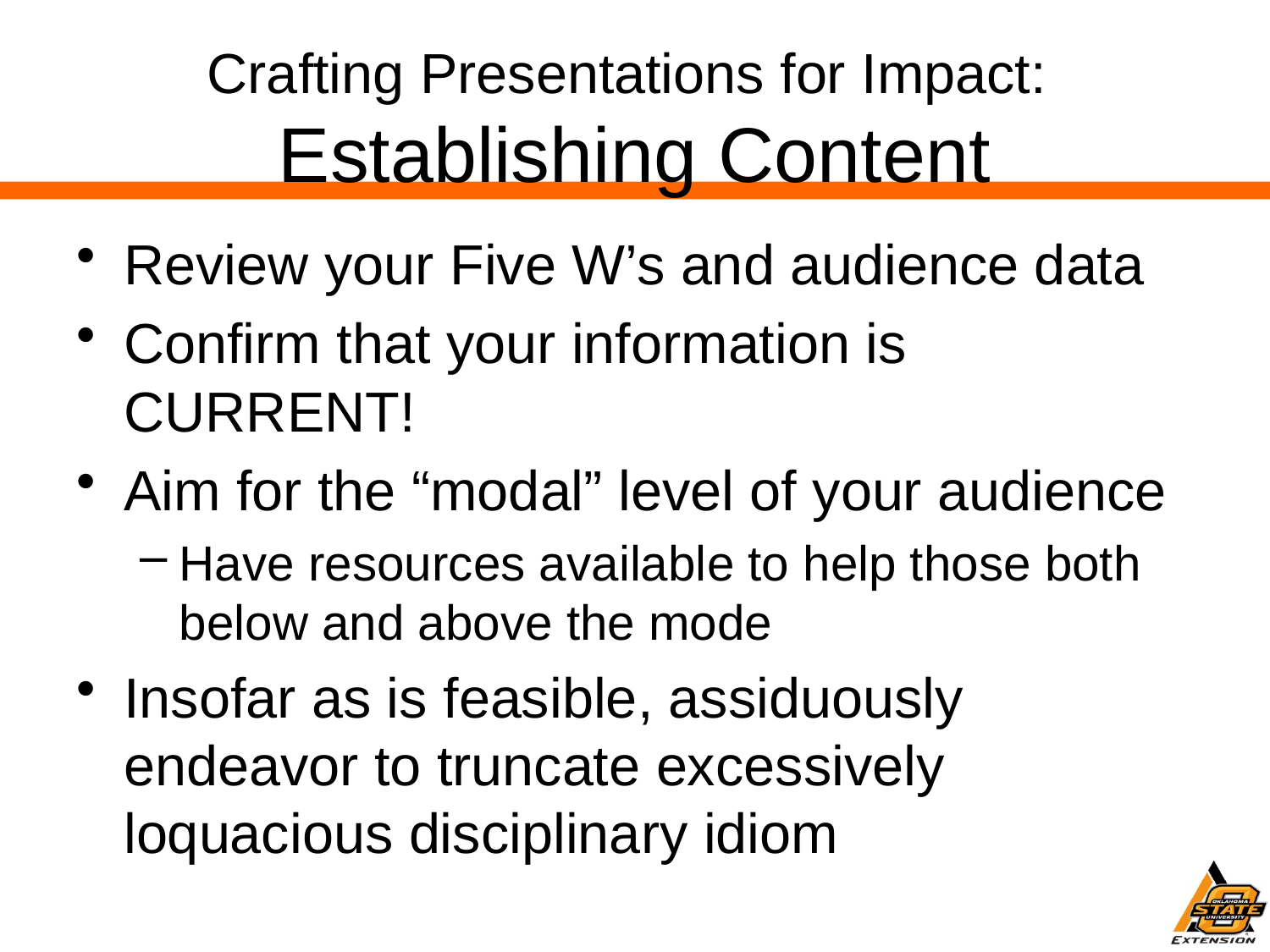

# Crafting Presentations for Impact: Establishing Content
Review your Five W’s and audience data
Confirm that your information is CURRENT!
Aim for the “modal” level of your audience
Have resources available to help those both below and above the mode
Insofar as is feasible, assiduously endeavor to truncate excessively loquacious disciplinary idiom